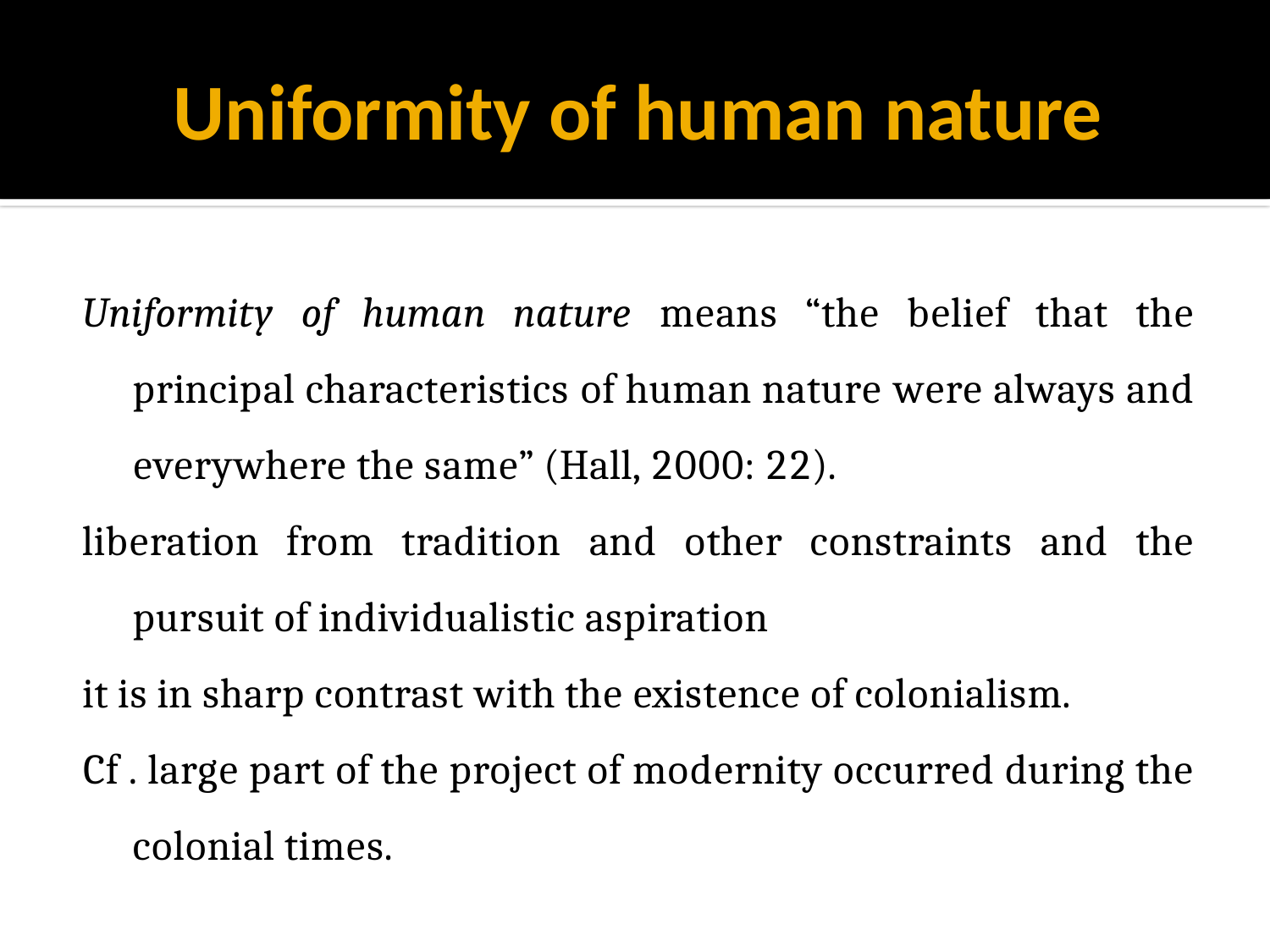

# Uniformity of human nature
Uniformity of human nature means “the belief that the principal characteristics of human nature were always and everywhere the same” (Hall, 2000: 22).
liberation from tradition and other constraints and the pursuit of individualistic aspiration
it is in sharp contrast with the existence of colonialism.
Cf . large part of the project of modernity occurred during the colonial times.